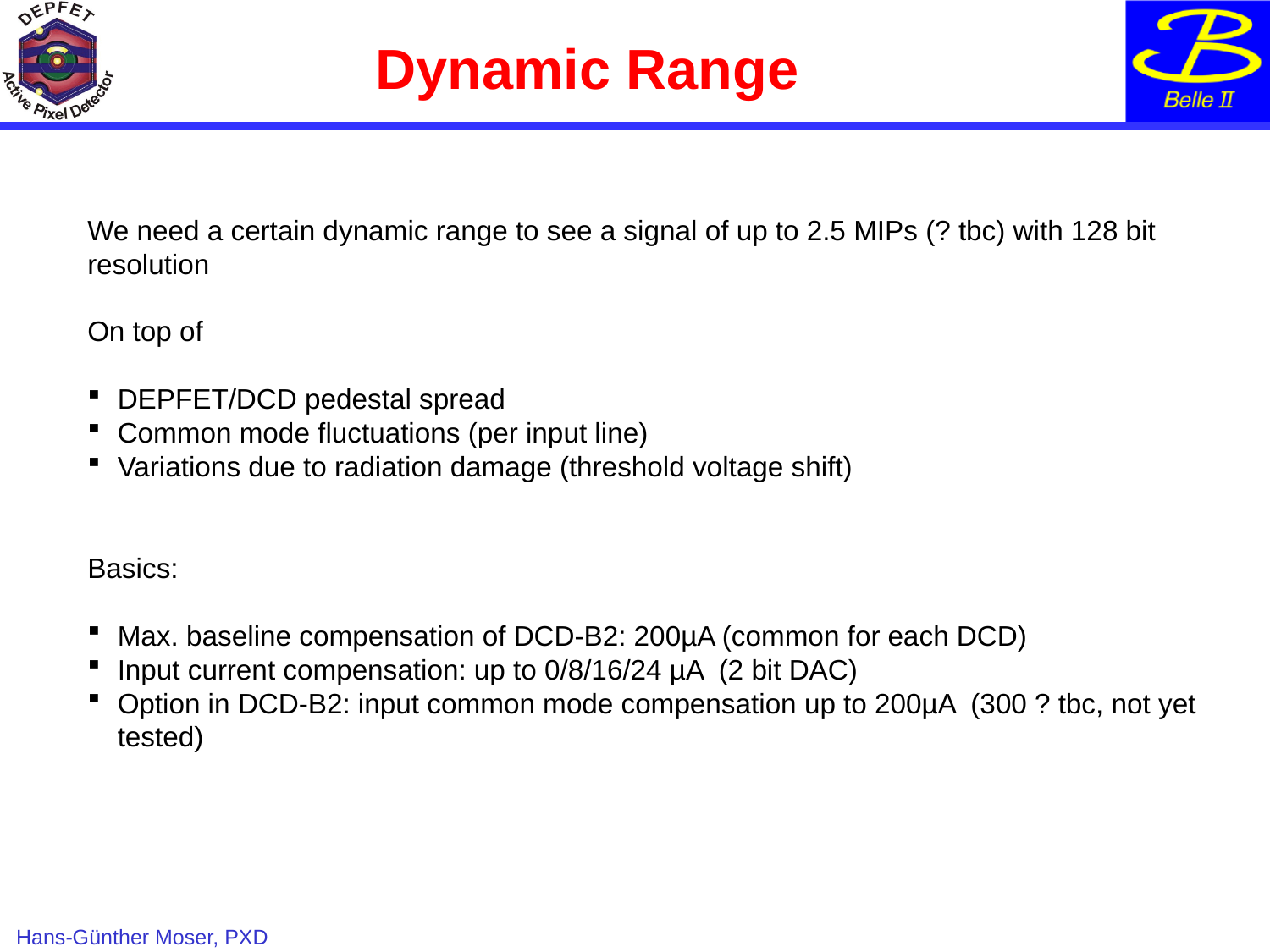

# Dynamic Range
We need a certain dynamic range to see a signal of up to 2.5 MIPs (? tbc) with 128 bit resolution

On top of

DEPFET/DCD pedestal spread
Common mode fluctuations (per input line)
Variations due to radiation damage (threshold voltage shift)

Basics:

Max. baseline compensation of DCD-B2: 200µA (common for each DCD)
Input current compensation: up to 0/8/16/24 µA  (2 bit DAC)
Option in DCD-B2: input common mode compensation up to 200µA  (300 ? tbc, not yet tested)